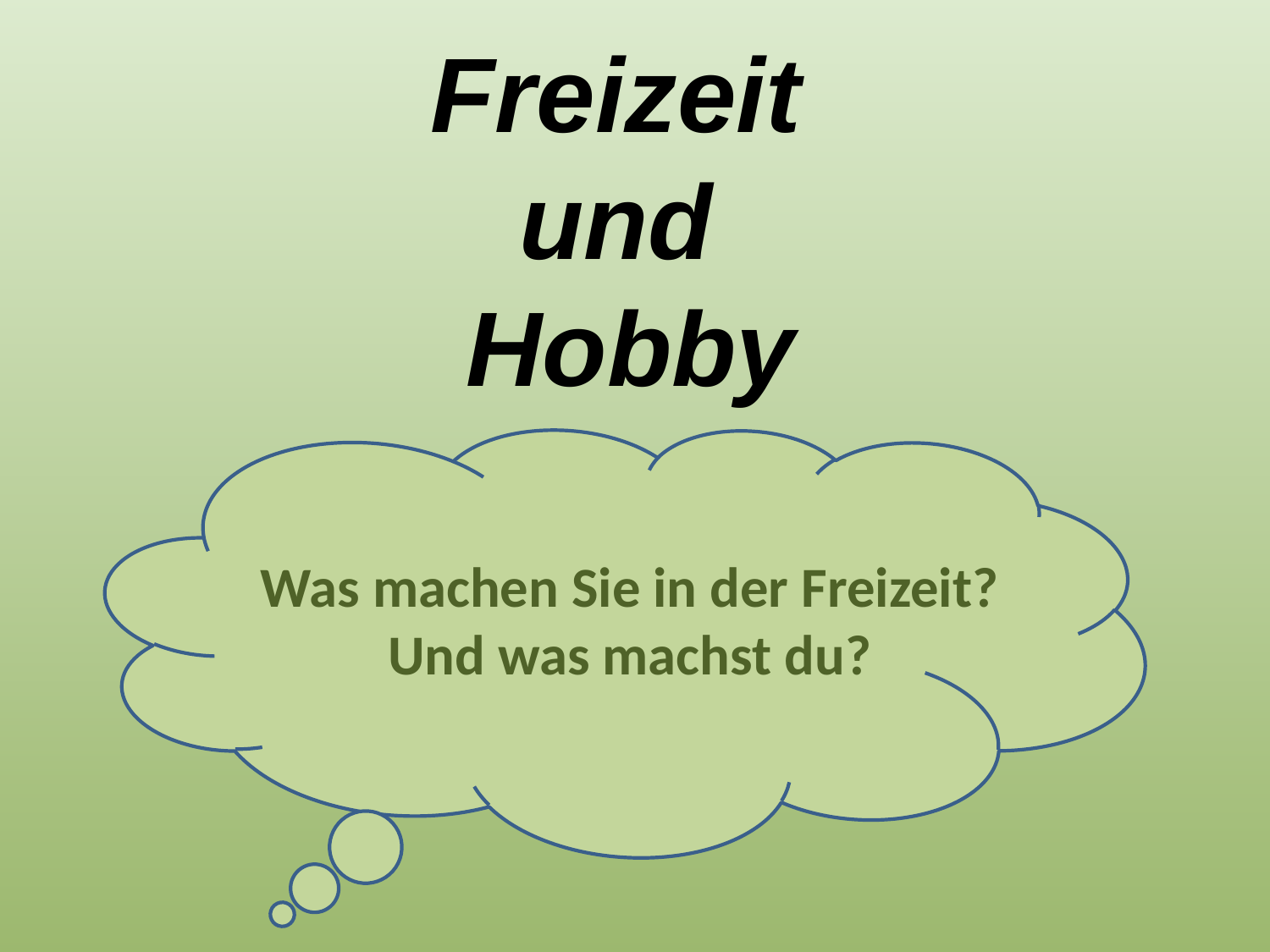

# Freizeit und Hobby

Was machen Sie in der Freizeit?
Und was machst du?